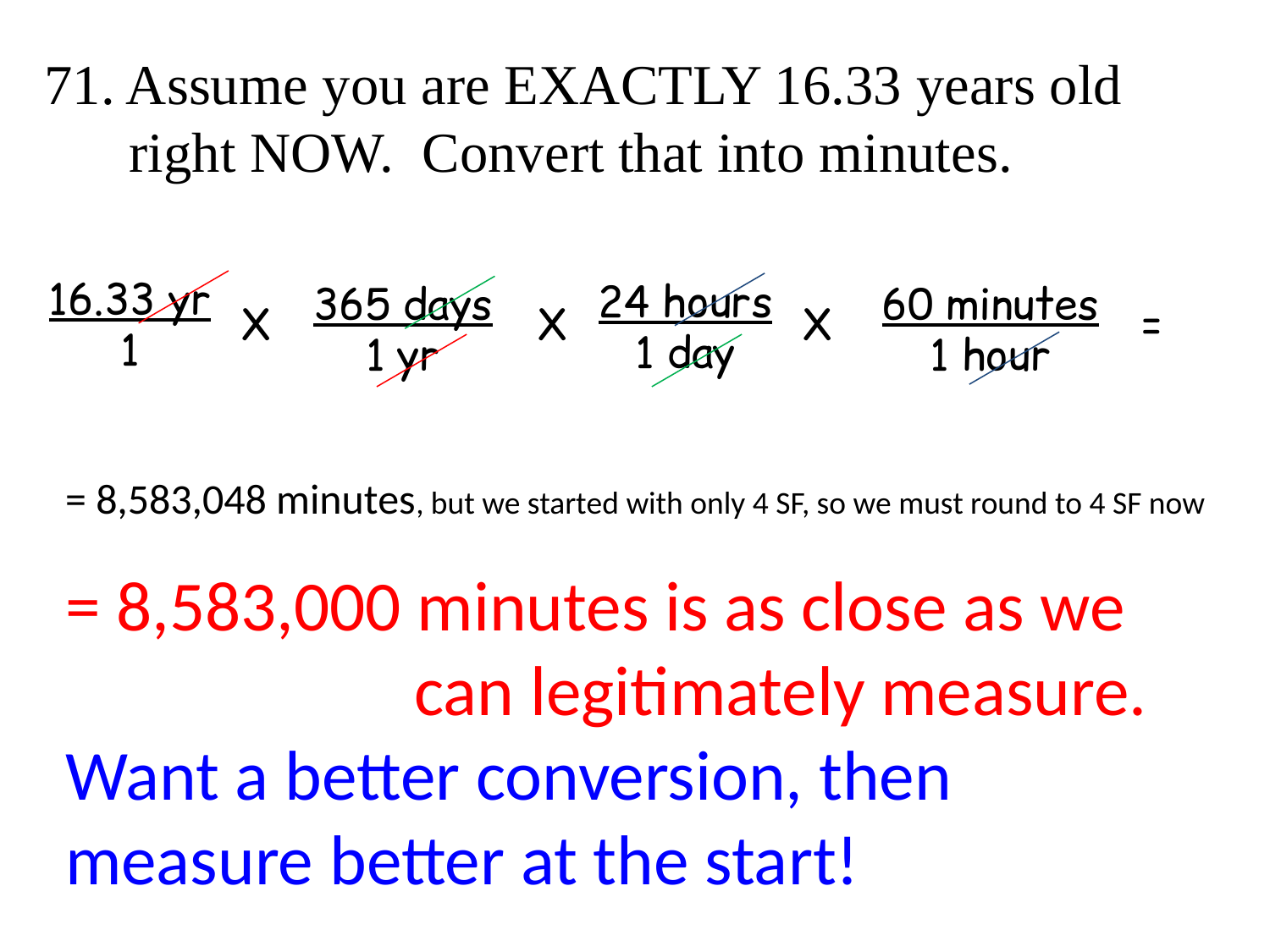

71. Assume you are EXACTLY 16.33 years old
      right NOW.  Convert that into minutes.

16.33 yr
1
24 hours
1 day
365 days
1 yr
60 minutes
1 hour
=
X
X
X
= 8,583,048 minutes, but we started with only 4 SF, so we must round to 4 SF now

= 8,583,000 minutes is as close as we
                      can legitimately measure.
Want a better conversion, then
measure better at the start!